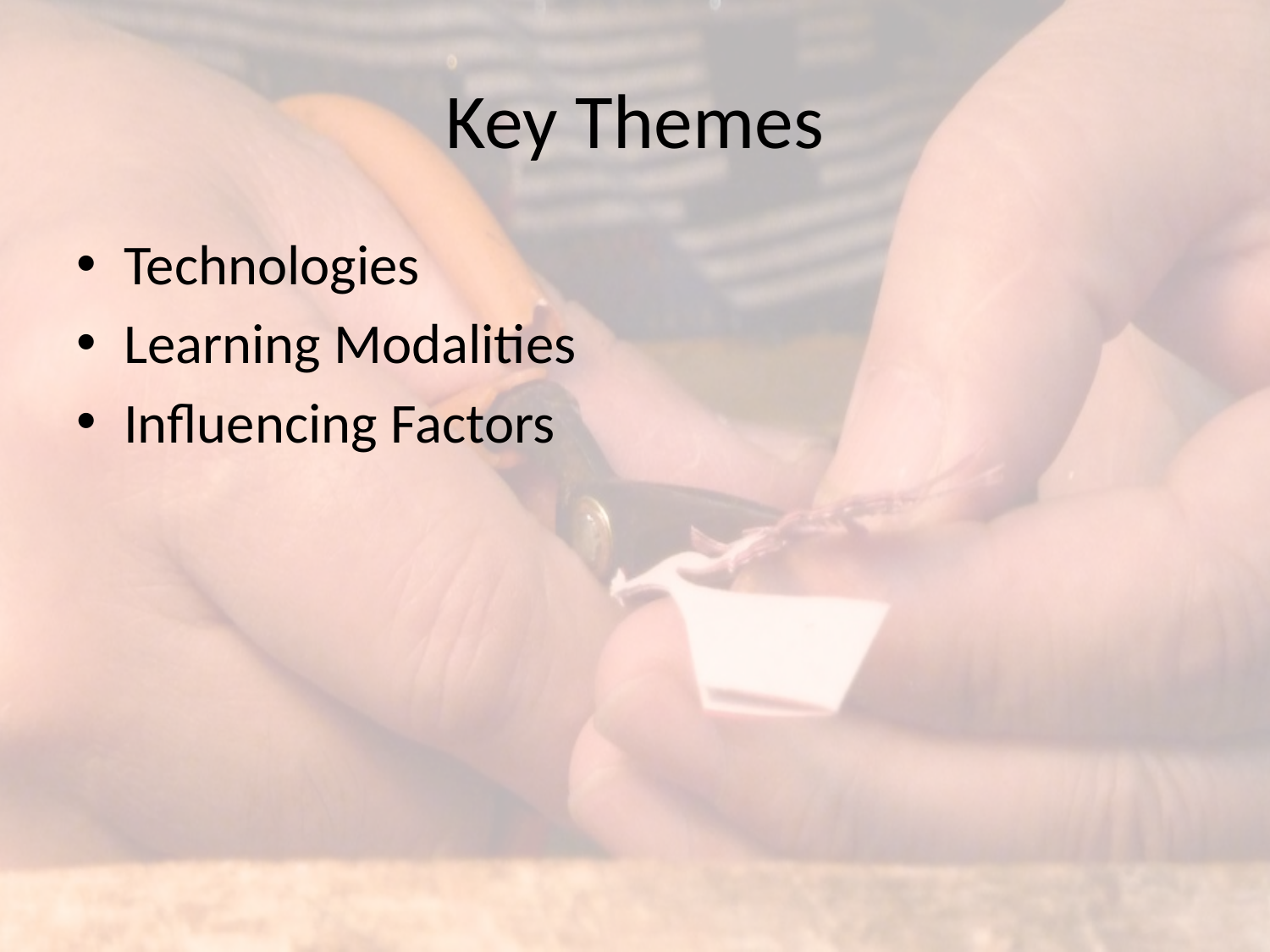

# Key Themes
Technologies
Learning Modalities
Influencing Factors